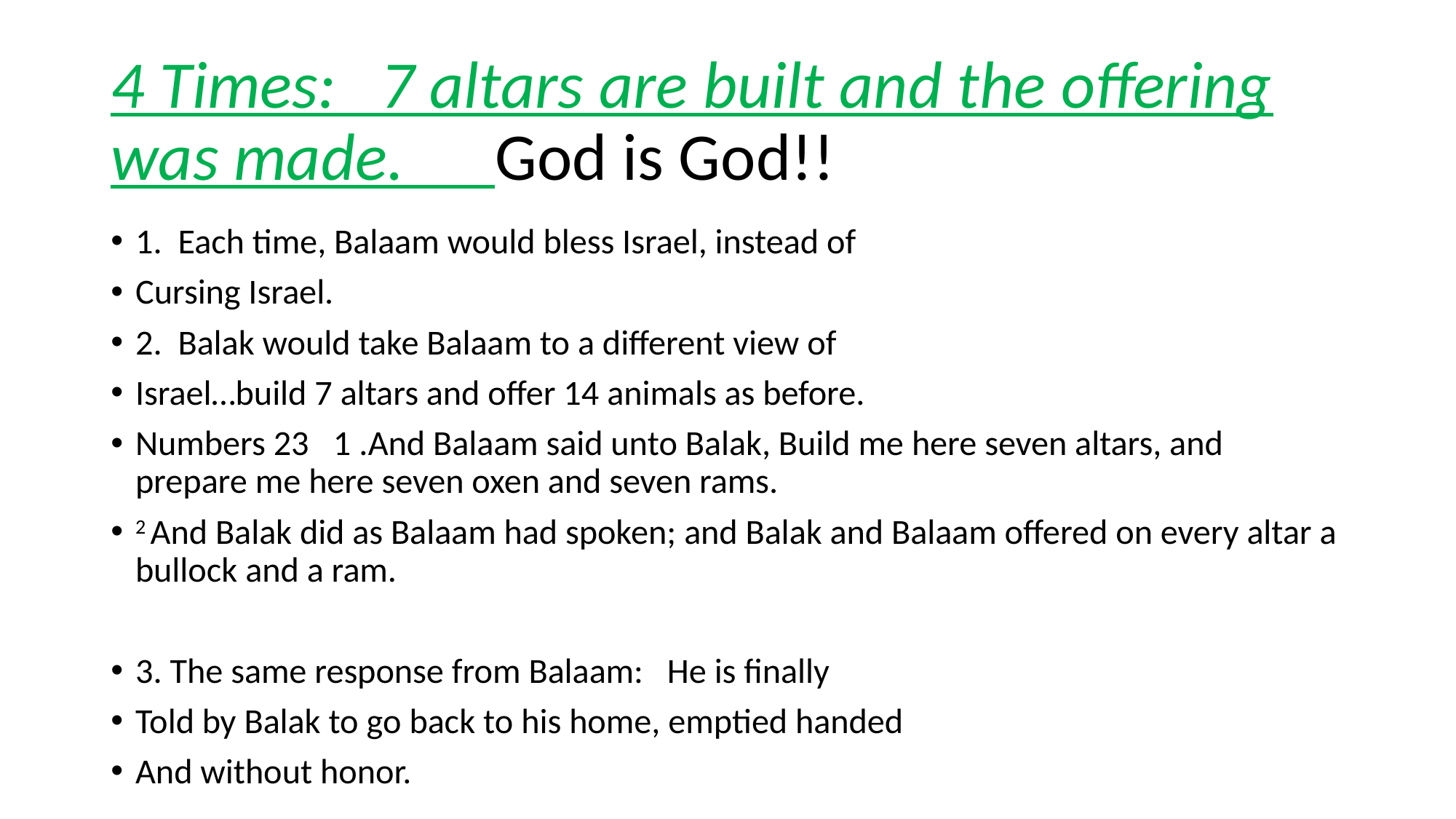

# 4 Times:   7 altars are built and the offering was made.      God is God!!
1.  Each time, Balaam would bless Israel, instead of
Cursing Israel.
2.  Balak would take Balaam to a different view of
Israel…build 7 altars and offer 14 animals as before.
Numbers 23   1 .And Balaam said unto Balak, Build me here seven altars, and prepare me here seven oxen and seven rams.
2 And Balak did as Balaam had spoken; and Balak and Balaam offered on every altar a bullock and a ram.

3. The same response from Balaam:   He is finally
Told by Balak to go back to his home, emptied handed
And without honor.